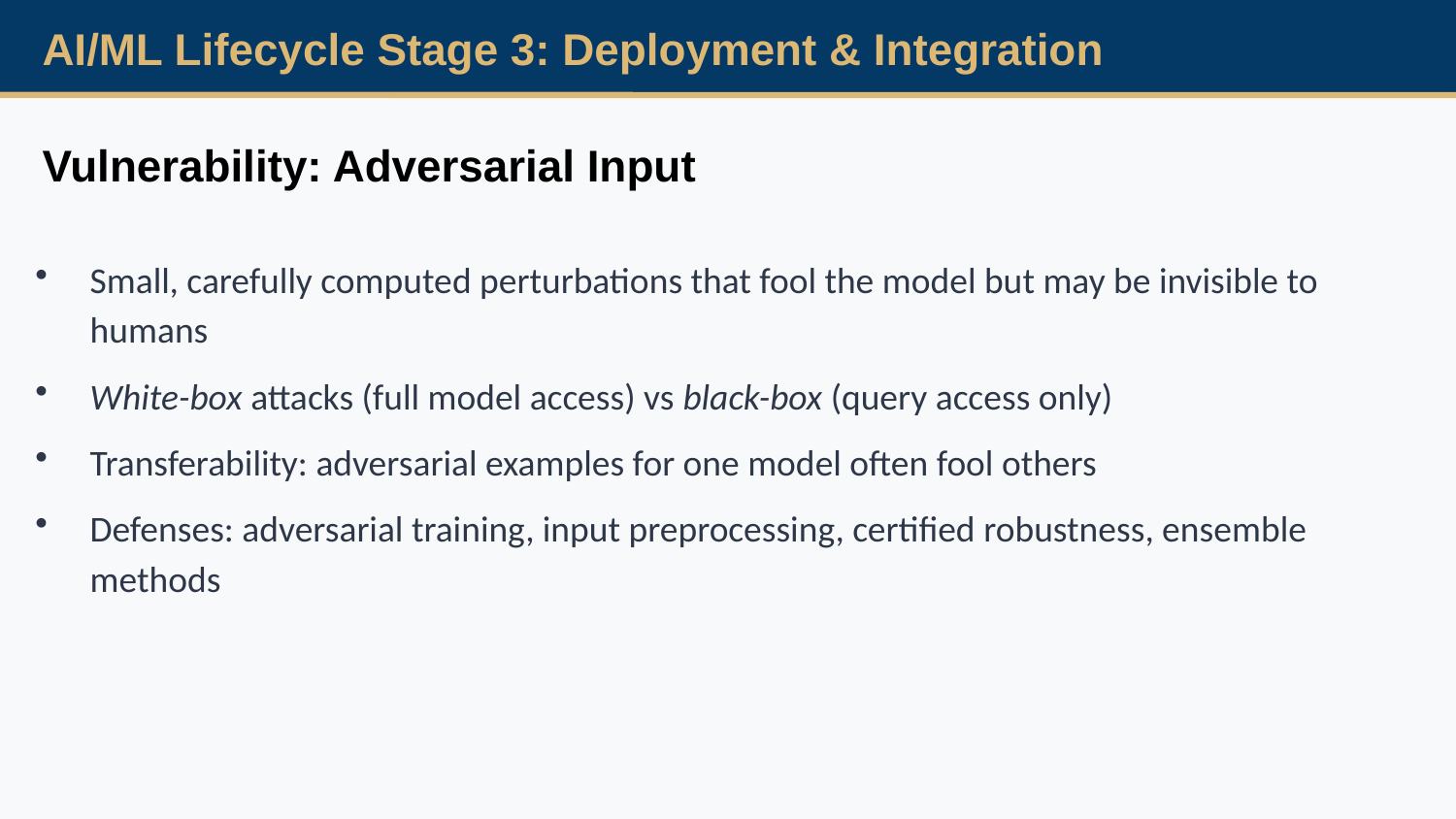

AI/ML Lifecycle Stage 3: Deployment & Integration

Vulnerability: Adversarial Input
Small, carefully computed perturbations that fool the model but may be invisible to humans
White-box attacks (full model access) vs black-box (query access only)
Transferability: adversarial examples for one model often fool others
Defenses: adversarial training, input preprocessing, certified robustness, ensemble methods